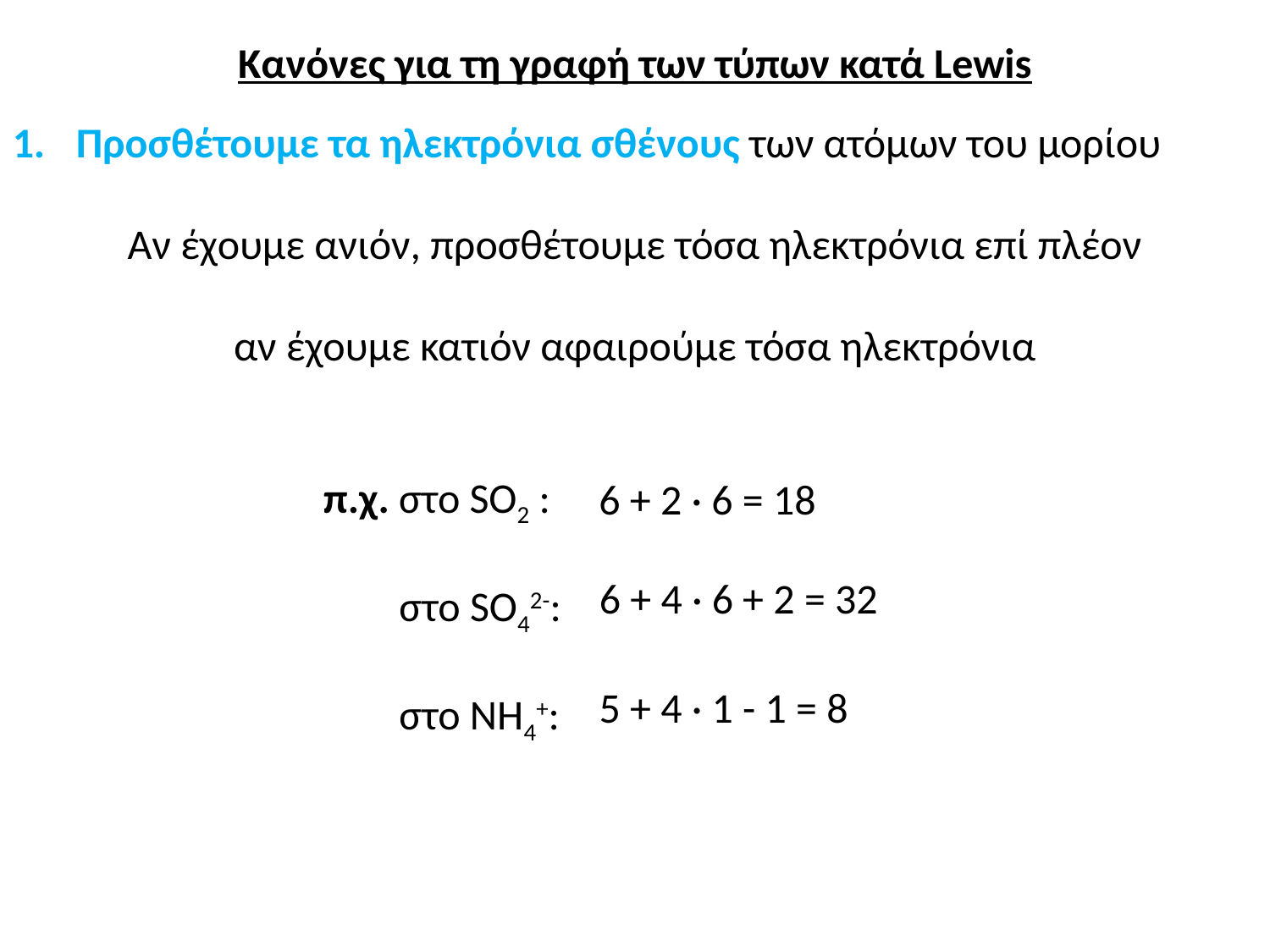

Κανόνες για τη γραφή των τύπων κατά Lewis
Προσθέτουμε τα ηλεκτρόνια σθένους των ατόμων του μορίου

Αν έχουμε ανιόν, προσθέτουμε τόσα ηλεκτρόνια επί πλέον

αν έχουμε κατιόν αφαιρούμε τόσα ηλεκτρόνια

π.χ. στο SO2 :

στο SO42-:

στο ΝΗ4+:
6 + 2 · 6 = 18
6 + 4 · 6 + 2 = 32
5 + 4 · 1 - 1 = 8